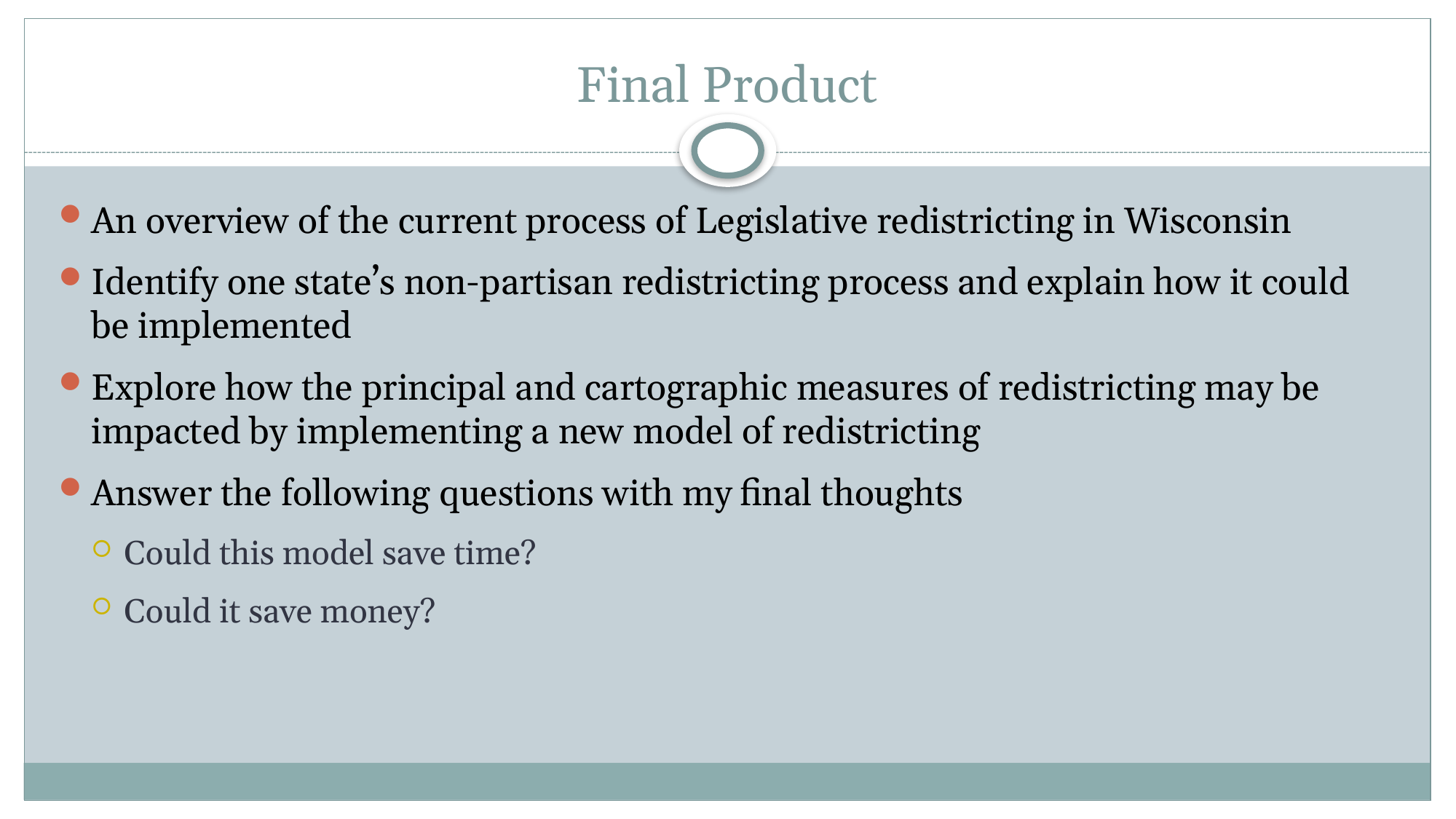

# Final Product
An overview of the current process of Legislative redistricting in Wisconsin
Identify one state’s non-partisan redistricting process and explain how it could be implemented
Explore how the principal and cartographic measures of redistricting may be impacted by implementing a new model of redistricting
Answer the following questions with my final thoughts
Could this model save time?
Could it save money?